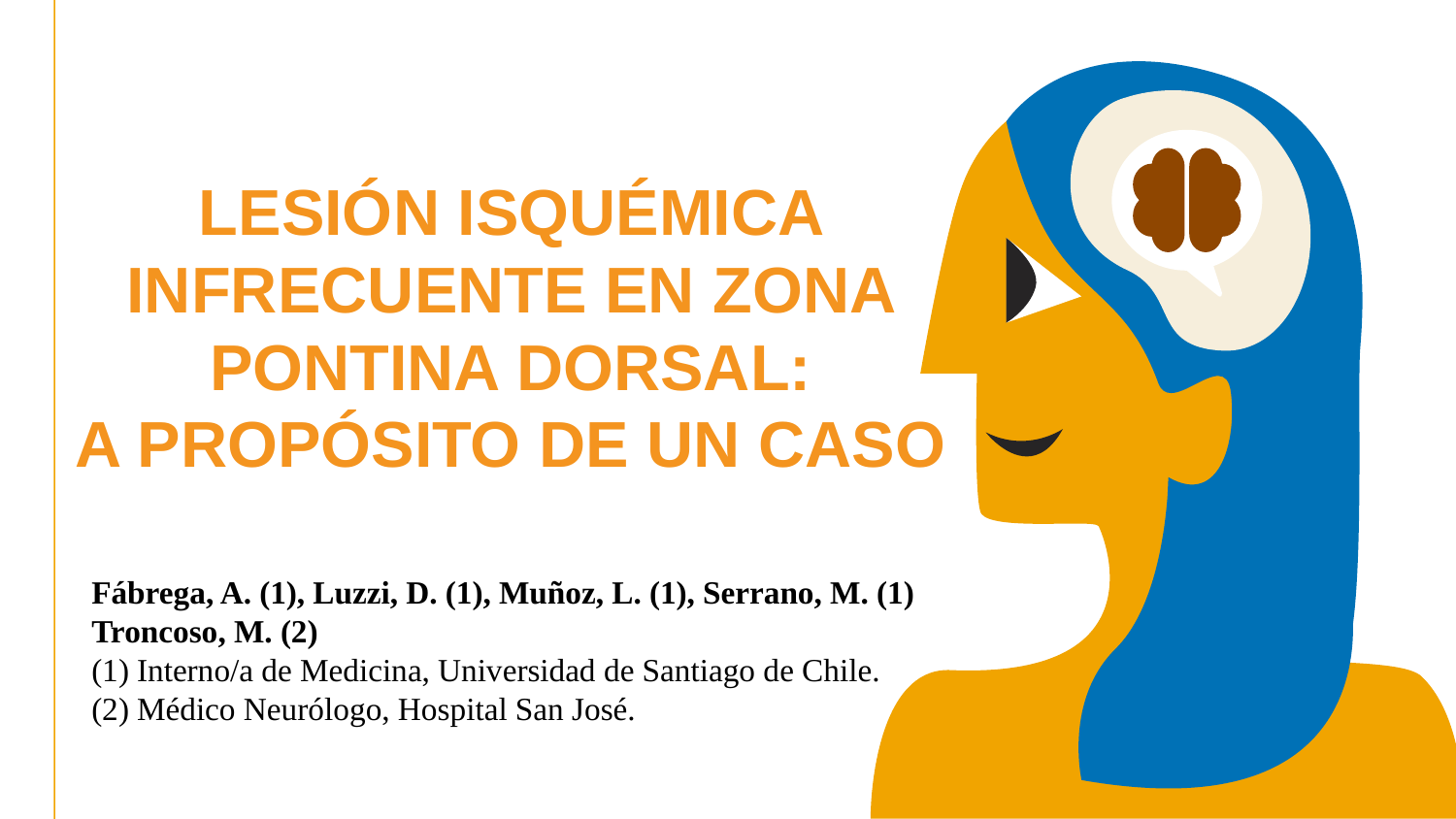

# LESIÓN ISQUÉMICA INFRECUENTE EN ZONA PONTINA DORSAL:
A PROPÓSITO DE UN CASO
Fábrega, A. (1), Luzzi, D. (1), Muñoz, L. (1), Serrano, M. (1) Troncoso, M. (2)
(1) Interno/a de Medicina, Universidad de Santiago de Chile.
(2) Médico Neurólogo, Hospital San José.